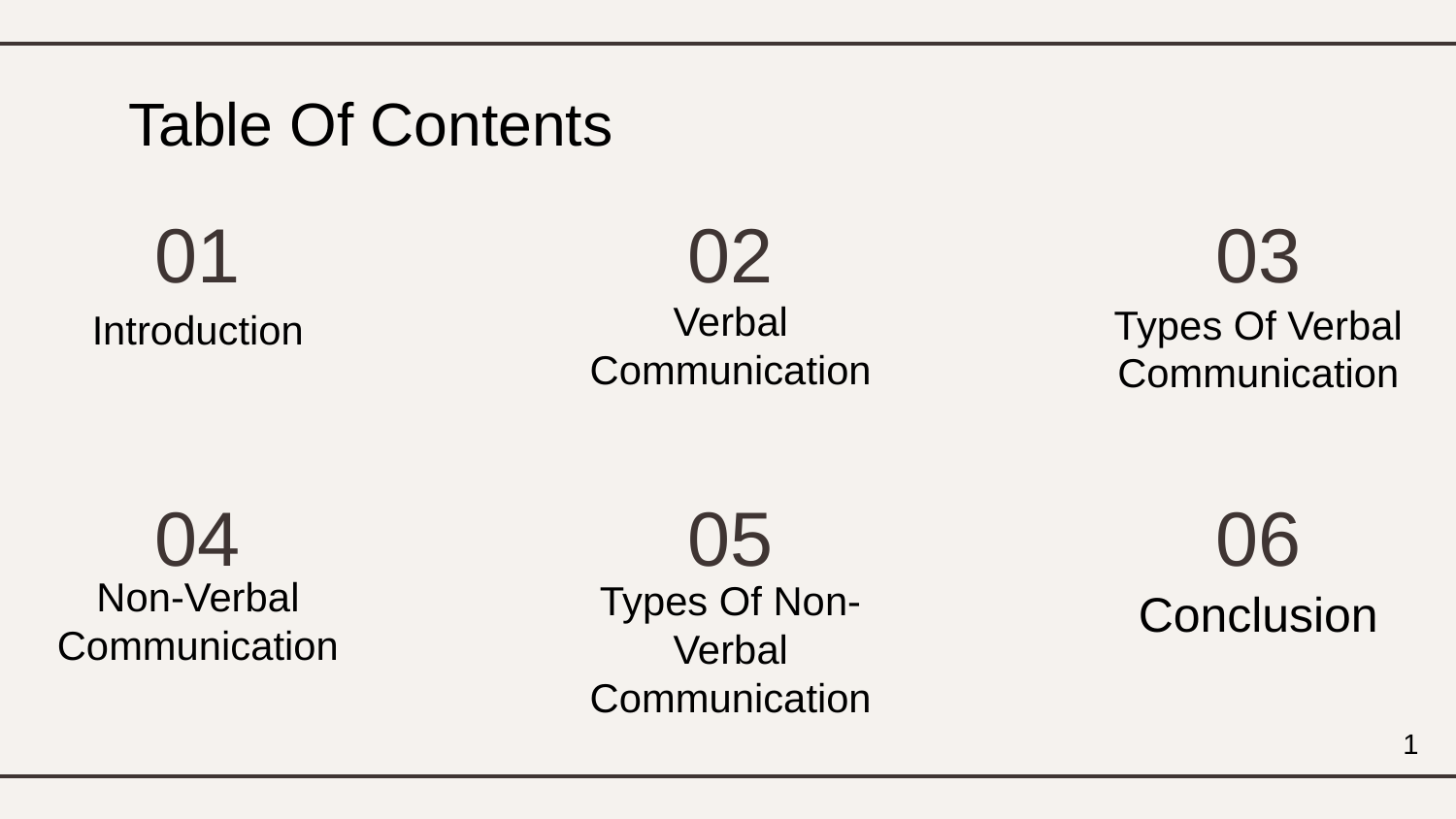

# Table Of Contents
01
02
03
Introduction
Verbal Communication
Types Of Verbal
Communication
04
05
06
Conclusion
Non-Verbal Communication
Types Of Non-Verbal Communication
1